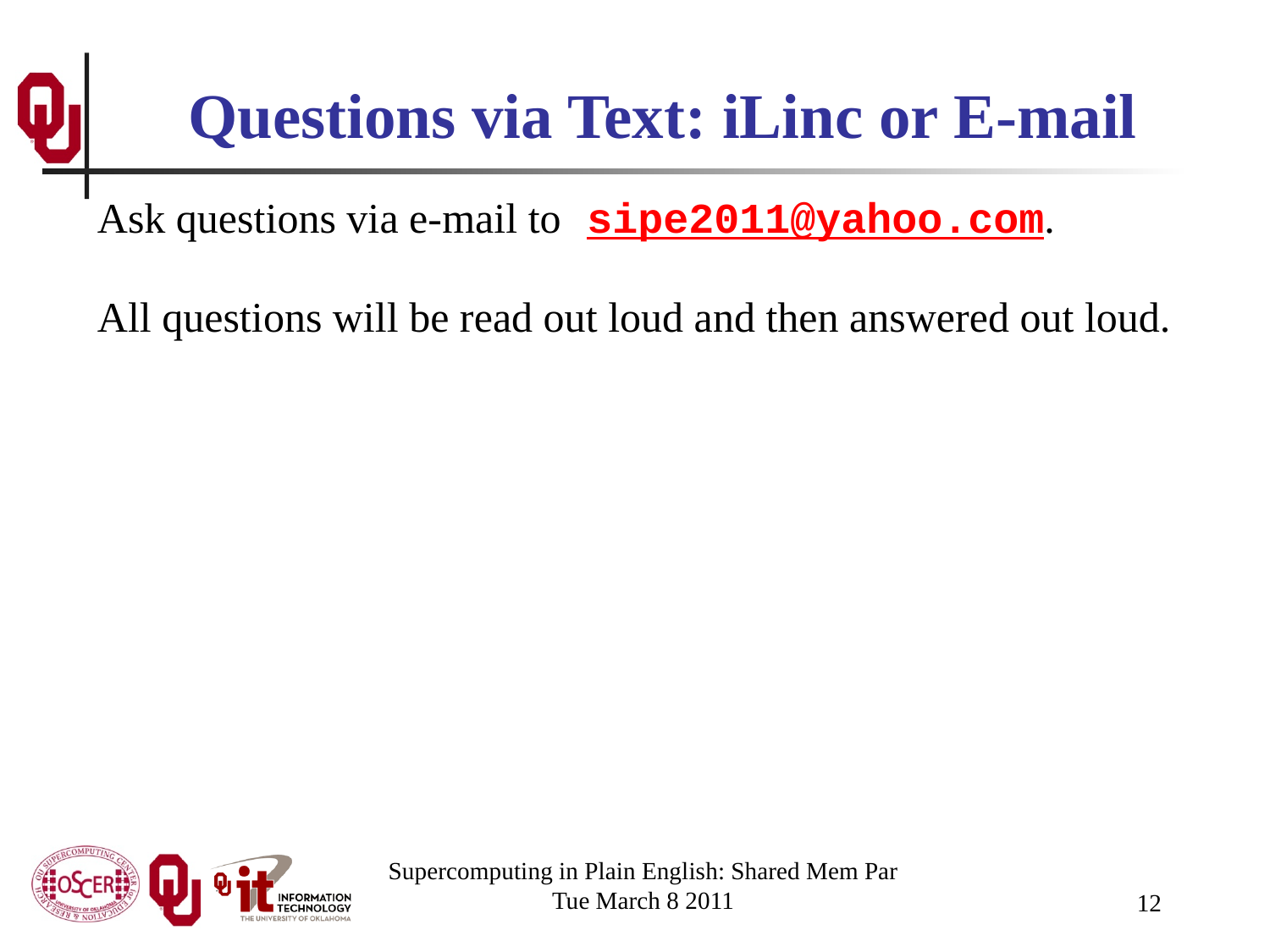

# Questions via Text: iLinc or E-mail
Ask questions via e-mail to sipe2011@yahoo.com.

All questions will be read out loud and then answered out loud.
Supercomputing in Plain English: Shared Mem Par
Tue March 8 2011
12